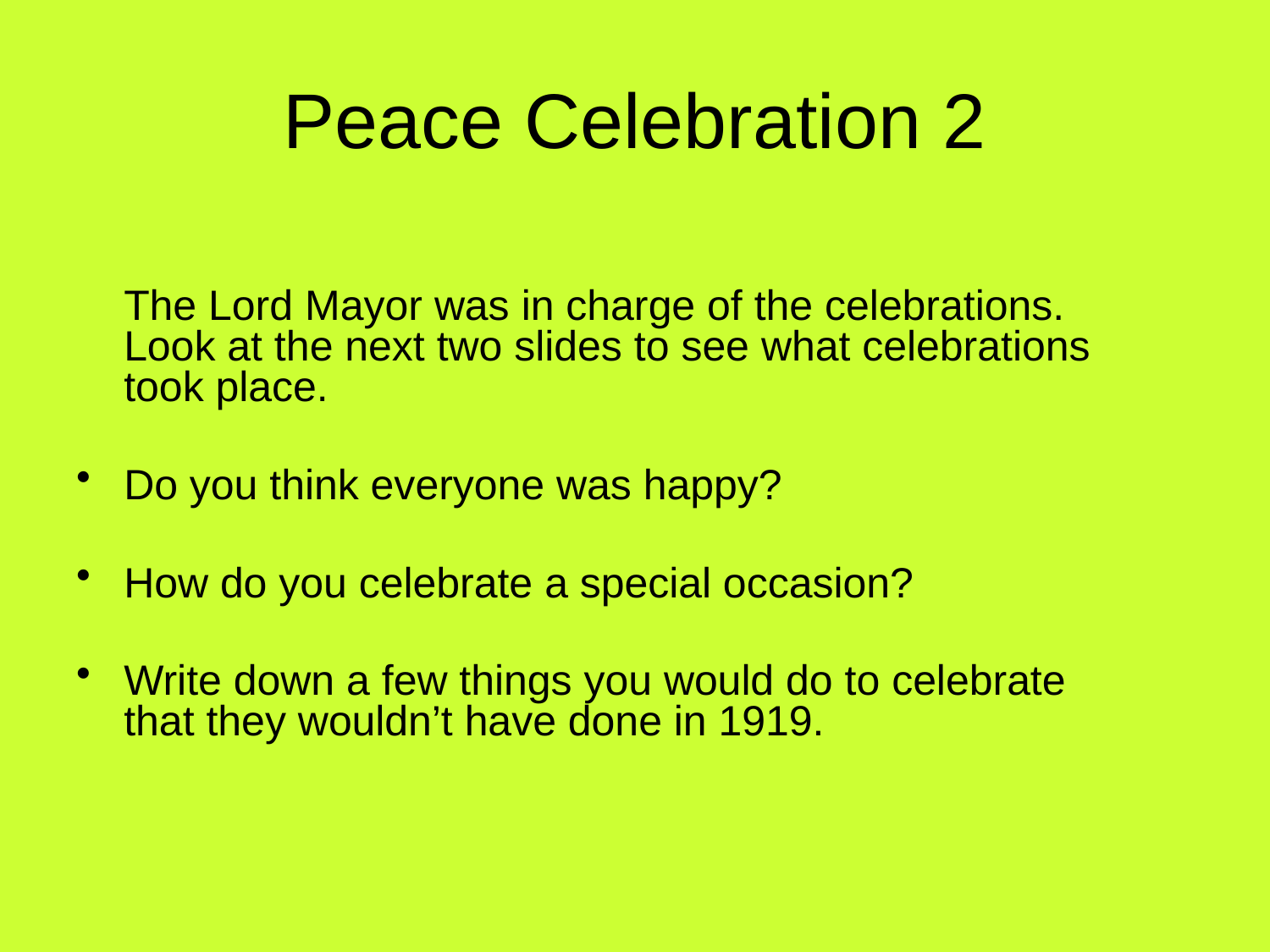

# Peace Celebration 2

	The Lord Mayor was in charge of the celebrations. Look at the next two slides to see what celebrations took place.

Do you think everyone was happy?

How do you celebrate a special occasion?

Write down a few things you would do to celebrate that they wouldn’t have done in 1919.